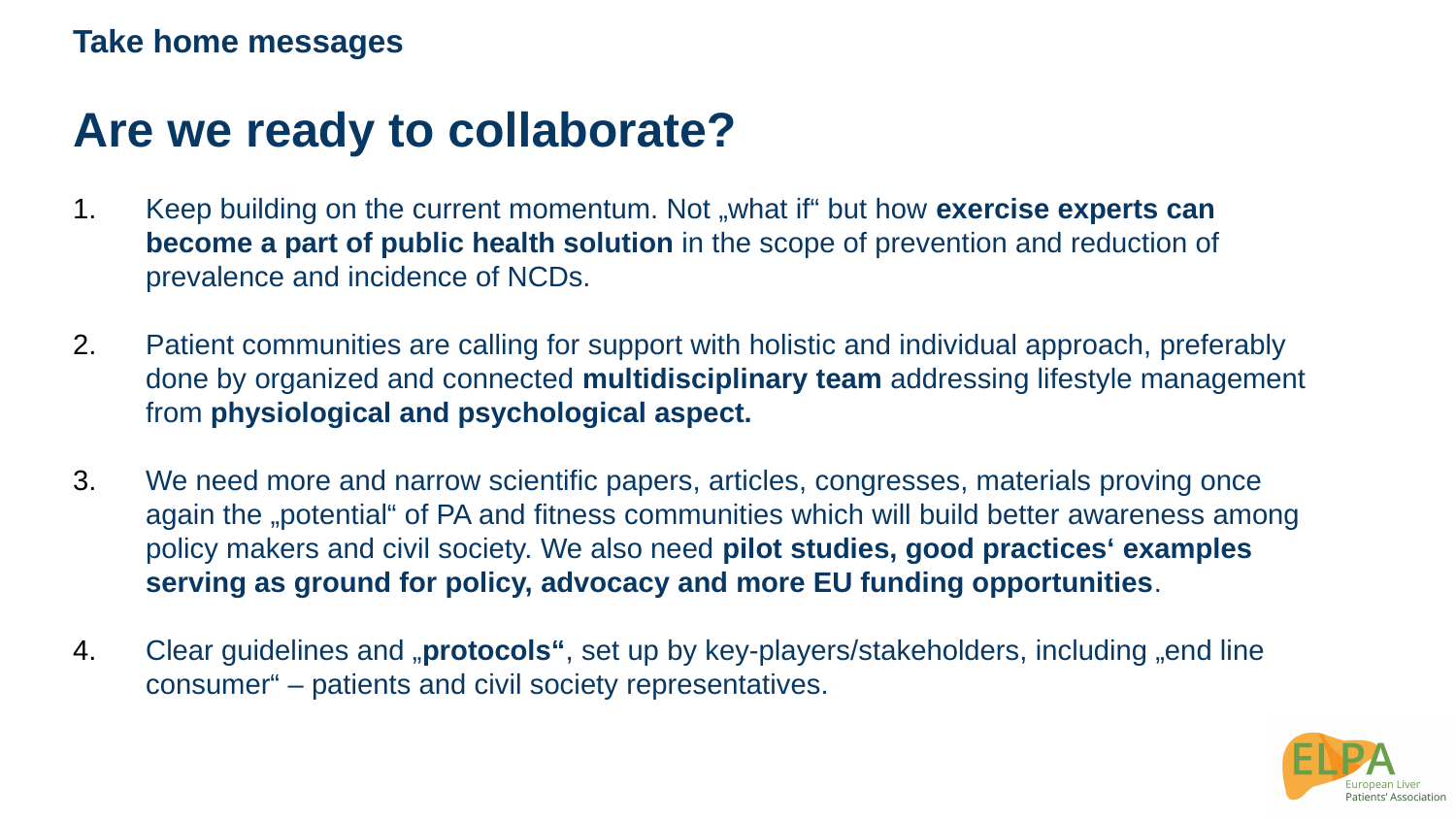

Take home messages

Are we ready to collaborate?

Keep building on the current momentum. Not „what if“ but how exercise experts can become a part of public health solution in the scope of prevention and reduction of prevalence and incidence of NCDs.

Patient communities are calling for support with holistic and individual approach, preferably done by organized and connected multidisciplinary team addressing lifestyle management from physiological and psychological aspect.

We need more and narrow scientific papers, articles, congresses, materials proving once again the „potential“ of PA and fitness communities which will build better awareness among policy makers and civil society. We also need pilot studies, good practices‘ examples serving as ground for policy, advocacy and more EU funding opportunities.

Clear guidelines and „protocols“, set up by key-players/stakeholders, including „end line consumer“ – patients and civil society representatives.